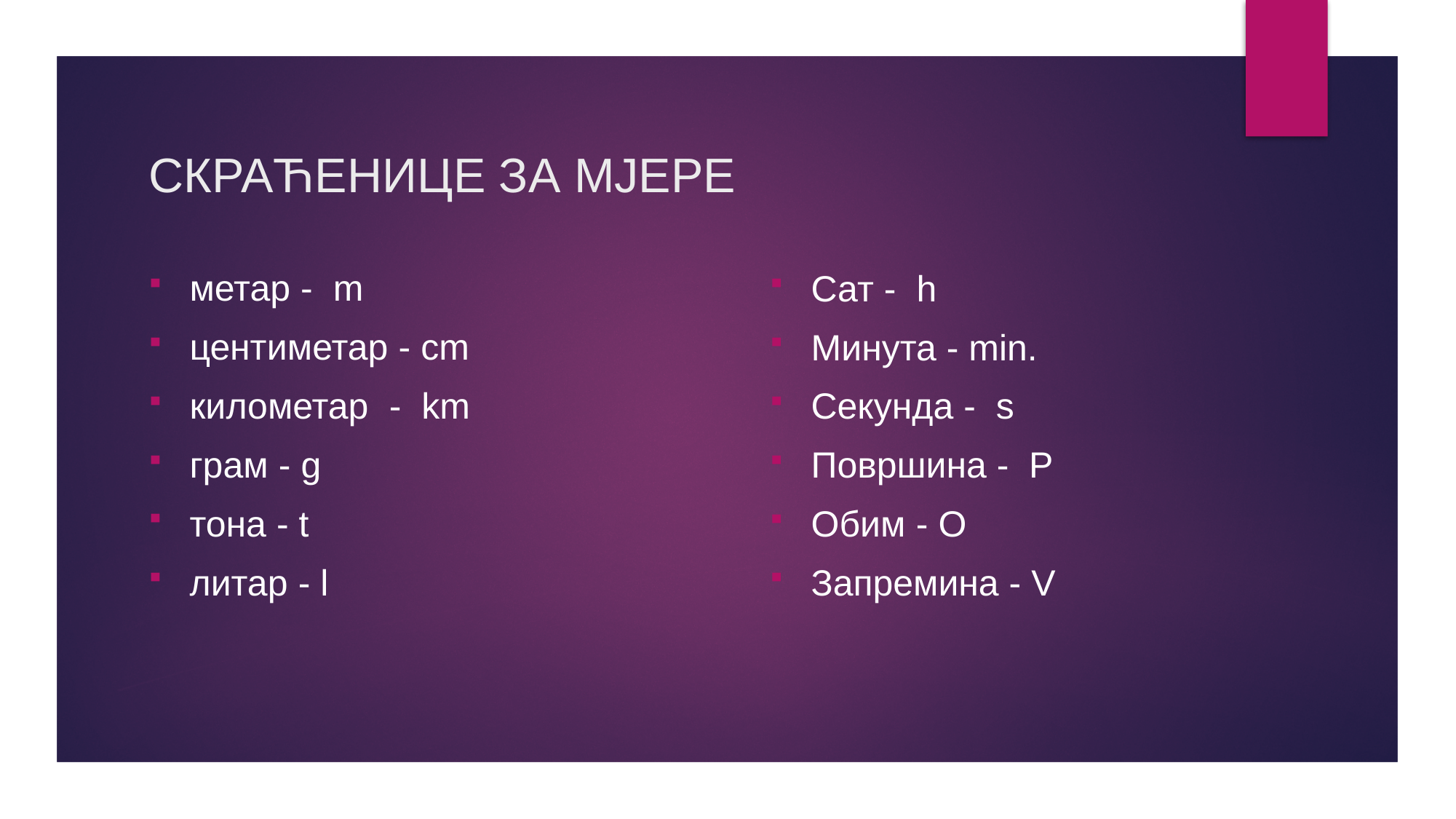

# СКРАЋЕНИЦЕ ЗА МЈЕРЕ
метар -  m
центиметар - cm
километар  -  km
грам - g
тона - t
литар - l
Сат -  h
Минута - min.
Секунда -  s
Површина -  P
Обим - O
Запремина - V